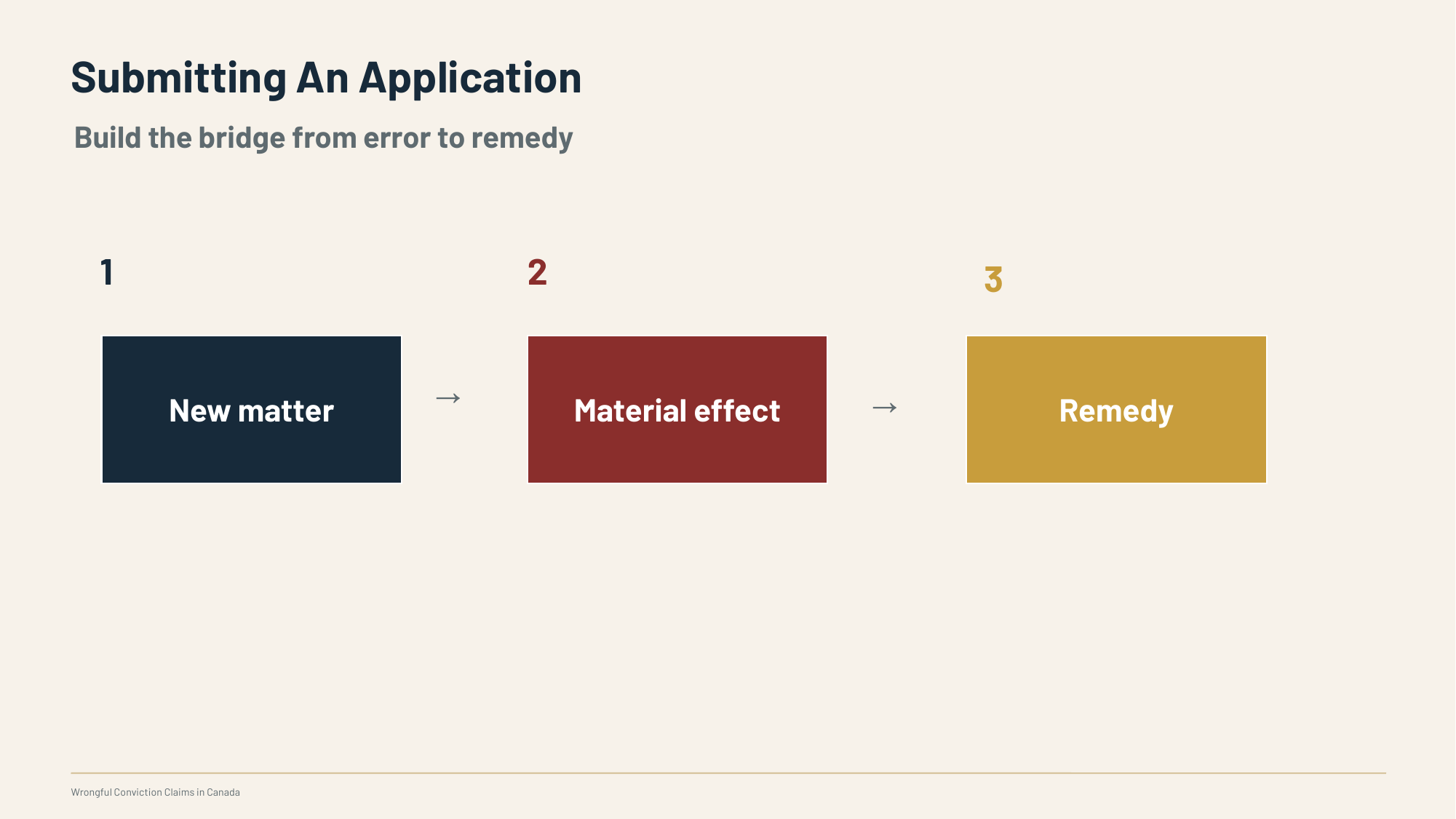

Submitting An Application
Build the bridge from error to remedy
1
2
3
New matter
Material effect
Remedy
→
→